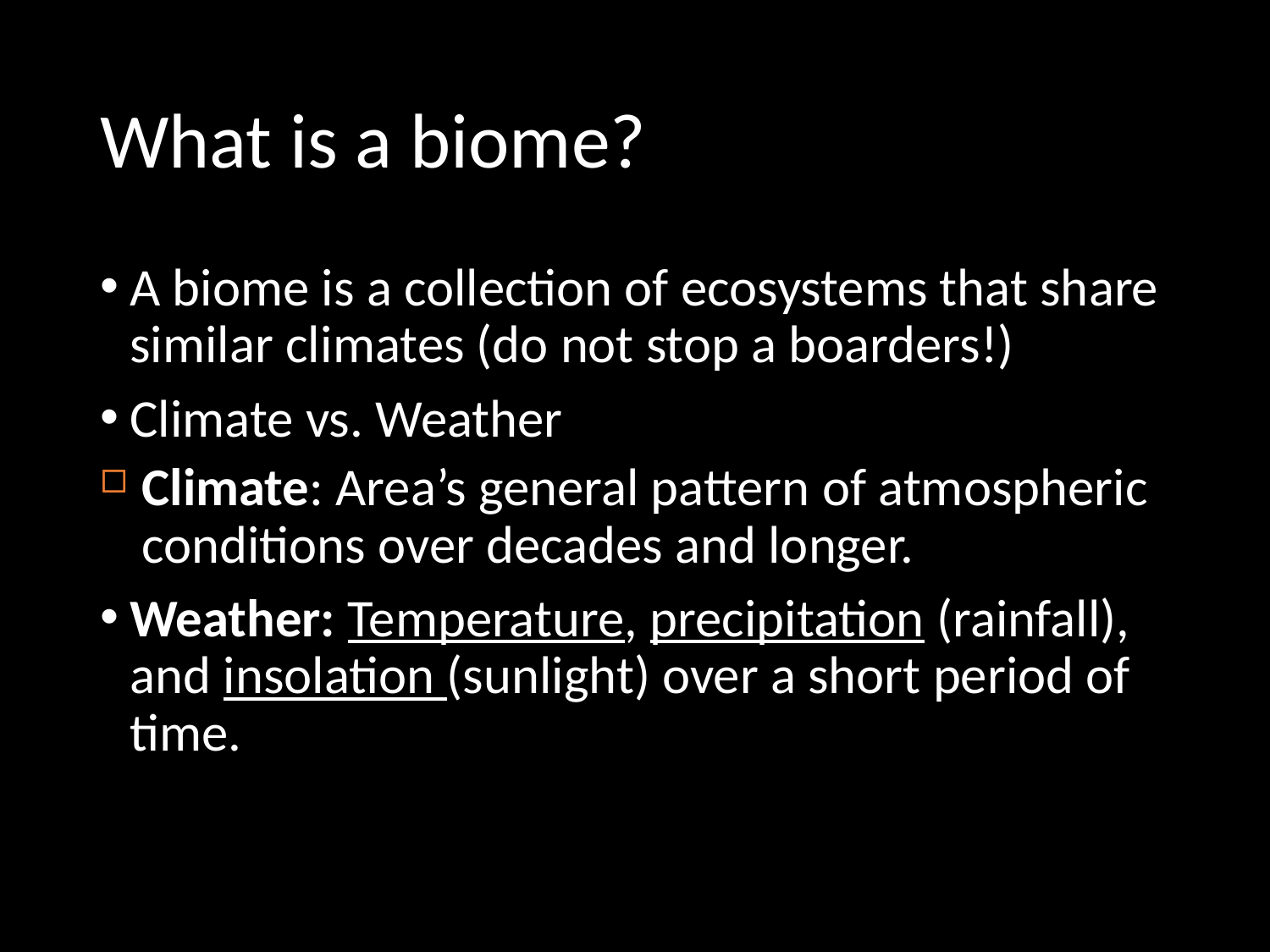

# What is a biome?
A biome is a collection of ecosystems that share similar climates (do not stop a boarders!)
Climate vs. Weather
Climate: Area’s general pattern of atmospheric conditions over decades and longer.
Weather: Temperature, precipitation (rainfall), and insolation (sunlight) over a short period of time.